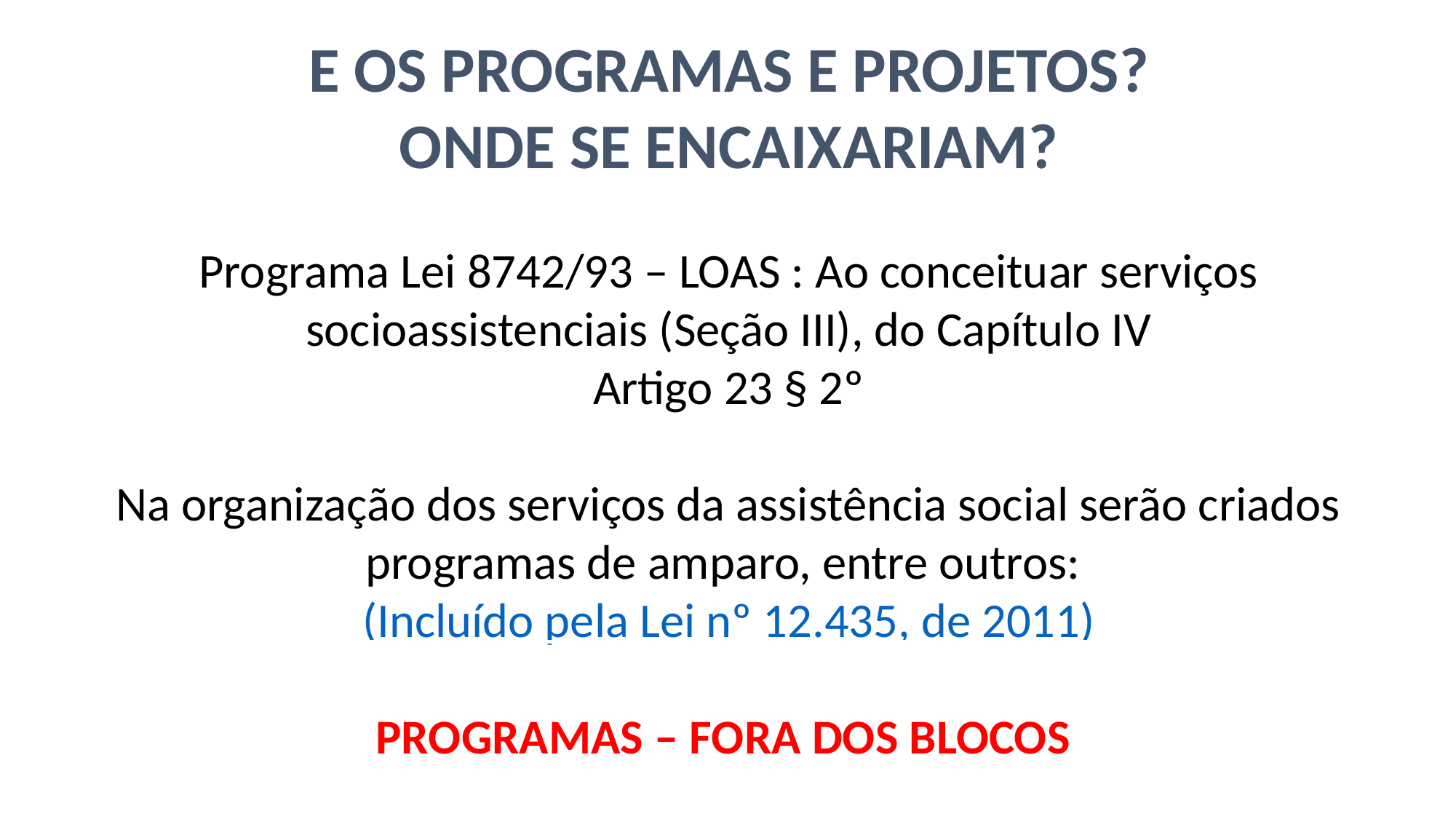

E OS PROGRAMAS E PROJETOS?
ONDE SE ENCAIXARIAM?

Programa Lei 8742/93 – LOAS : Ao conceituar serviços socioassistenciais (Seção III), do Capítulo IV
Artigo 23 § 2º

Na organização dos serviços da assistência social serão criados programas de amparo, entre outros: (Incluído pela Lei nº 12.435, de 2011)

PROGRAMAS – FORA DOS BLOCOS